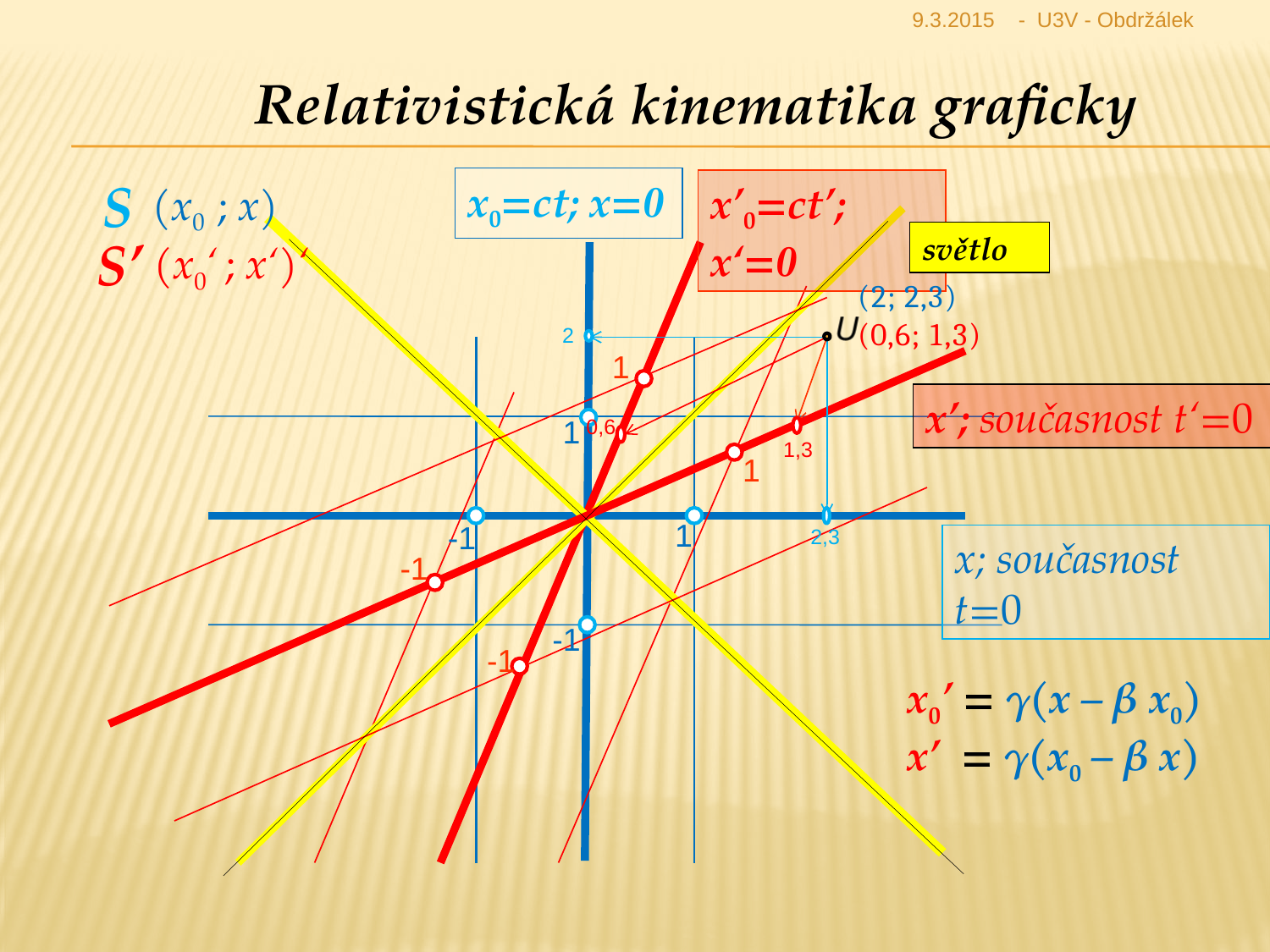

9.3.2015    -  U3V - Obdržálek
Relativistická kinematika graficky
S
x0=ct; x=0
x’0=ct’; x‘=0
(x0  ; x)
světlo
S’
(x0‘ ; x‘)‘
(2; 2,3)
(0,6; 1,3)

2

1

x’; současnost t‘=0
1
0,6

1,3

1

1
-1
2,3
x; současnost t=0
-1

-1

-1

x0’ = γ(x – β x0)
x’  = γ(x0 – β x)